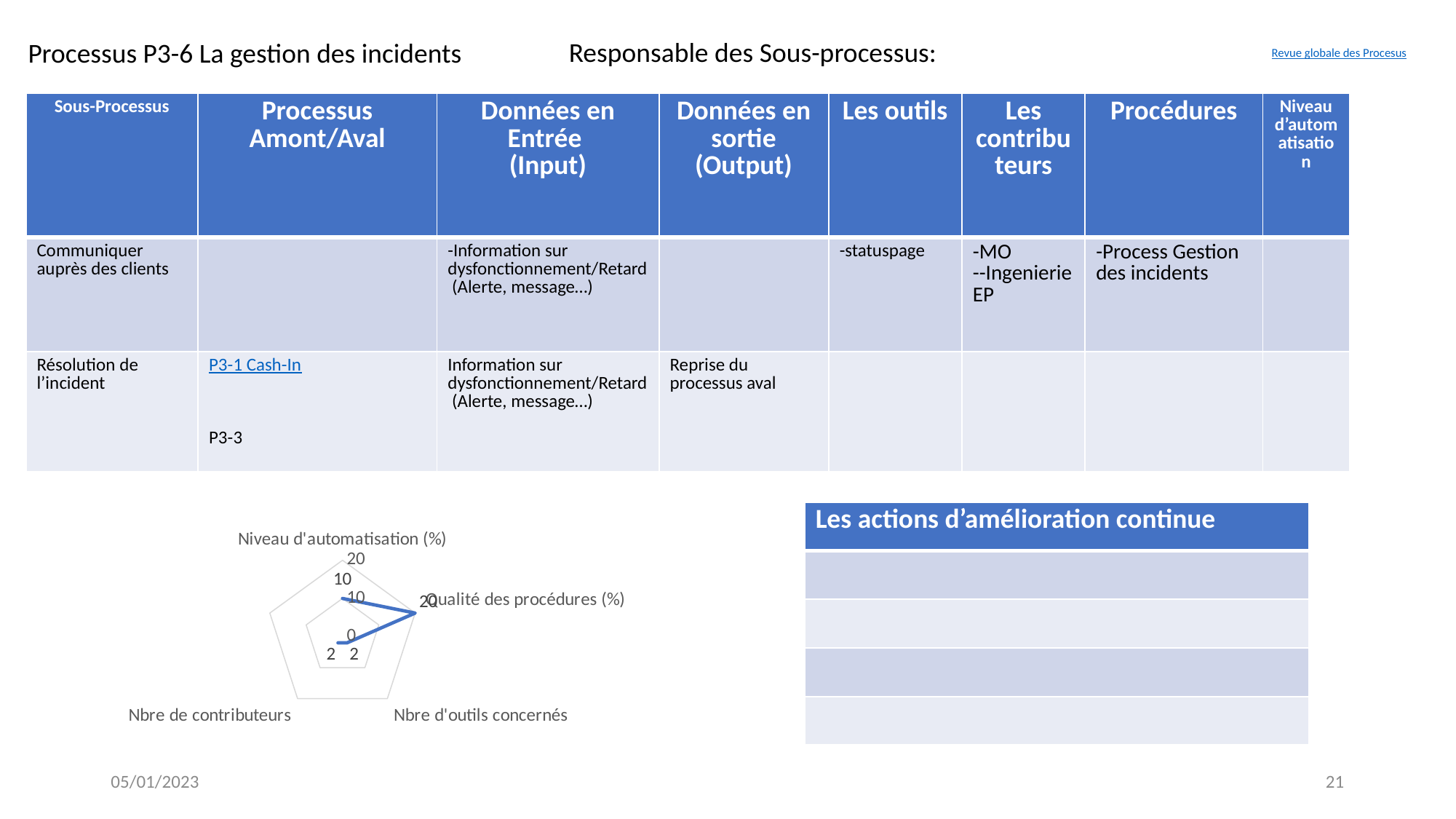

Responsable des Sous-processus:
Processus P3-6 La gestion des incidents
Revue globale des Procesus
| Sous-Processus | Processus Amont/Aval | Données en Entrée (Input) | Données en sortie (Output) | Les outils | Les contributeurs | Procédures | Niveau d’automatisation |
| --- | --- | --- | --- | --- | --- | --- | --- |
| Communiquer auprès des clients |  | -Information sur dysfonctionnement/Retard (Alerte, message…) |  | -statuspage | -MO --Ingenierie EP | -Process Gestion des incidents |  |
| Résolution de l’incident | P3-1 Cash-In P3-3 | Information sur dysfonctionnement/Retard (Alerte, message…) | Reprise du processus aval |  |  |  |  |

### Chart: Processus P3-6 La gestion des incidents

| Category | Processus P2-2 |
|---|---|
| Niveau d'automatisation (%) | 10.0 |
| Qualité des procédures (%) | 20.0 |
| Nbre d'outils concernés | 2.0 |
| Nbre de contributeurs | 2.0 |
| Les actions d’amélioration continue |
| --- |
|  |
|  |
|  |
|  |
05/01/2023
21